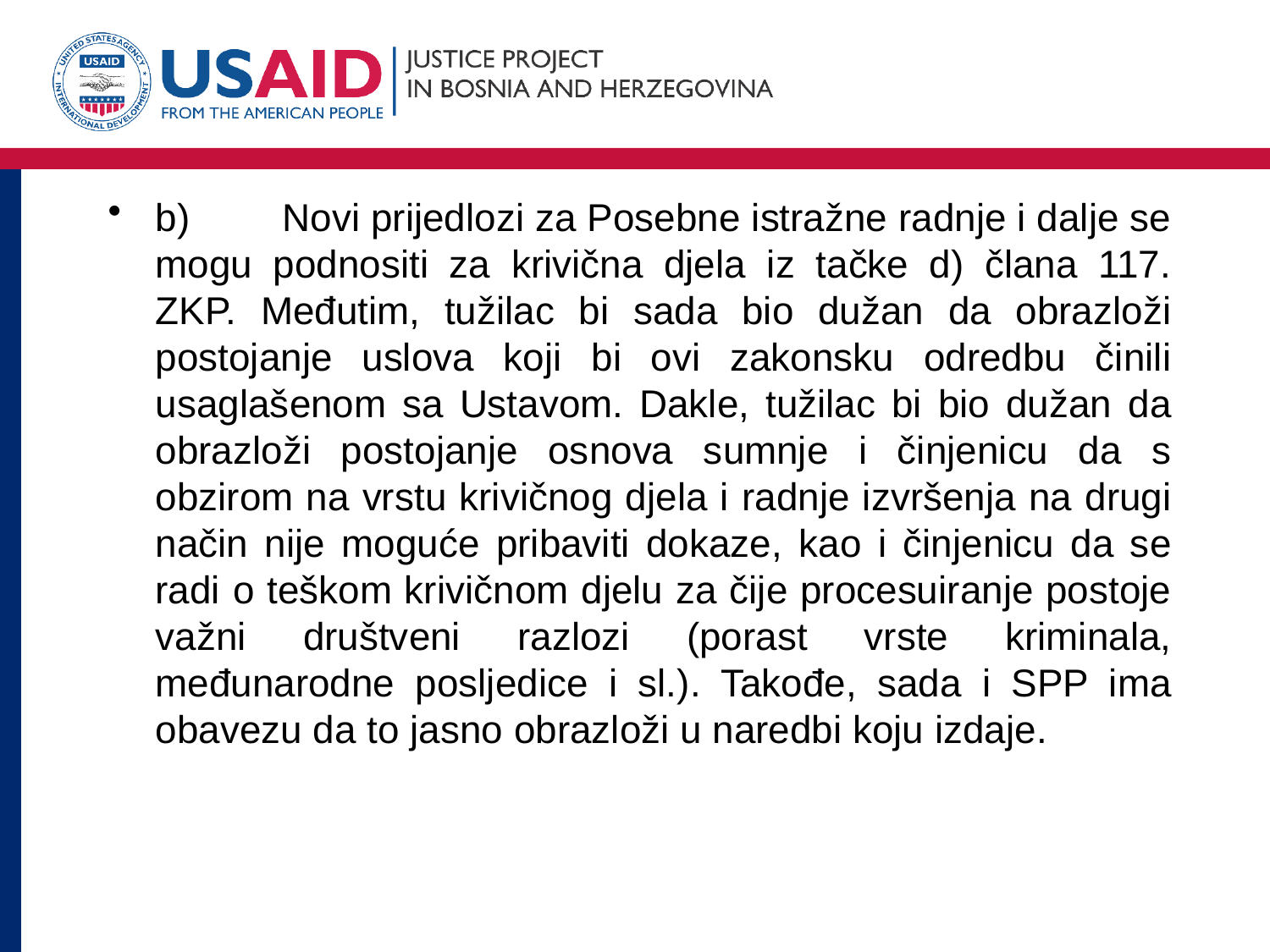

#
b)	Novi prijedlozi za Posebne istražne radnje i dalje se mogu podnositi za krivična djela iz tačke d) člana 117. ZKP. Međutim, tužilac bi sada bio dužan da obrazloži postojanje uslova koji bi ovi zakonsku odredbu činili usaglašenom sa Ustavom. Dakle, tužilac bi bio dužan da obrazloži postojanje osnova sumnje i činjenicu da s obzirom na vrstu krivičnog djela i radnje izvršenja na drugi način nije moguće pribaviti dokaze, kao i činjenicu da se radi o teškom krivičnom djelu za čije procesuiranje postoje važni društveni razlozi (porast vrste kriminala, međunarodne posljedice i sl.). Takođe, sada i SPP ima obavezu da to jasno obrazloži u naredbi koju izdaje.